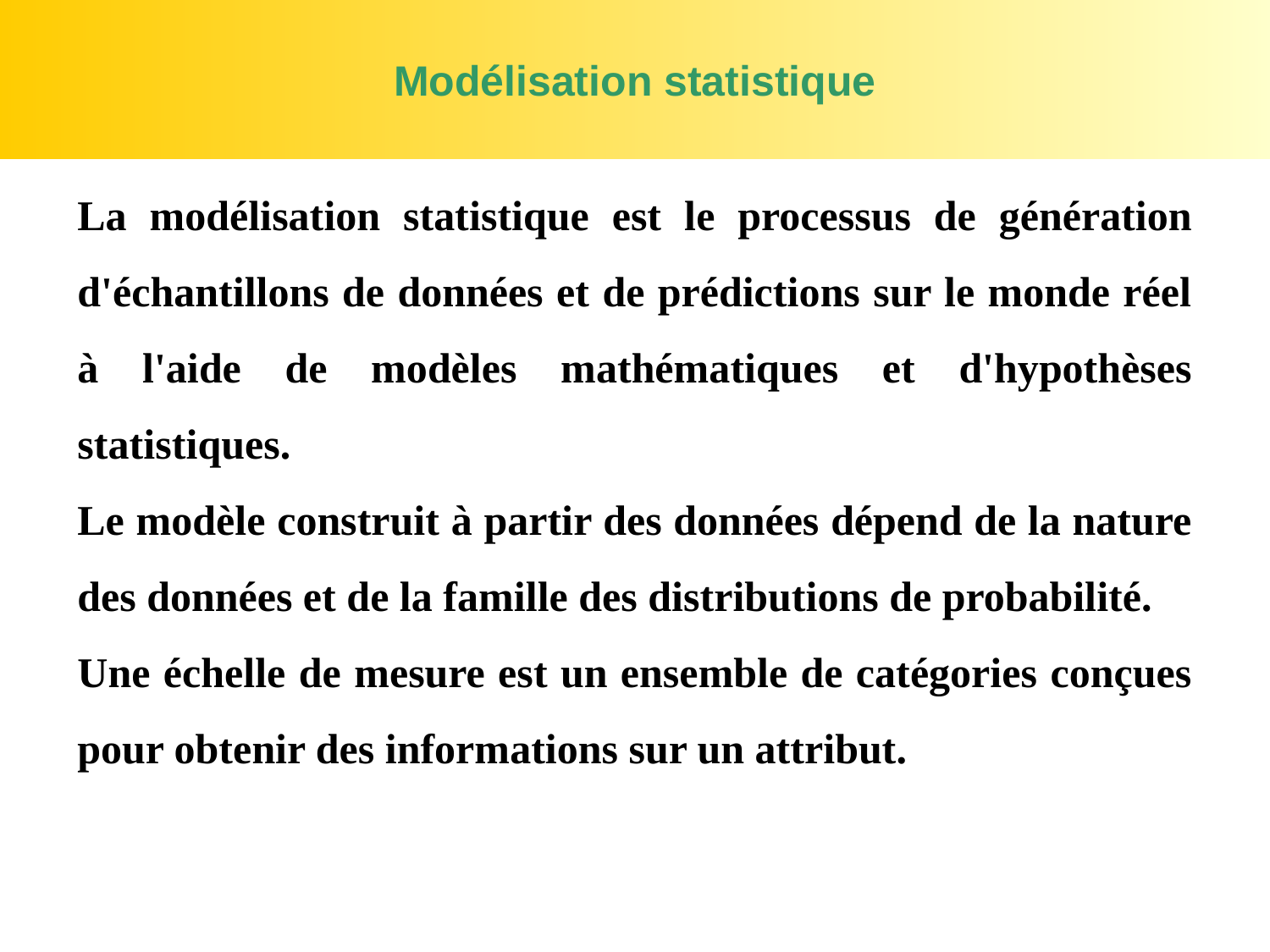

# Modélisation statistique

La modélisation statistique est le processus de génération d'échantillons de données et de prédictions sur le monde réel à l'aide de modèles mathématiques et d'hypothèses statistiques.
Le modèle construit à partir des données dépend de la nature des données et de la famille des distributions de probabilité.
Une échelle de mesure est un ensemble de catégories conçues pour obtenir des informations sur un attribut.